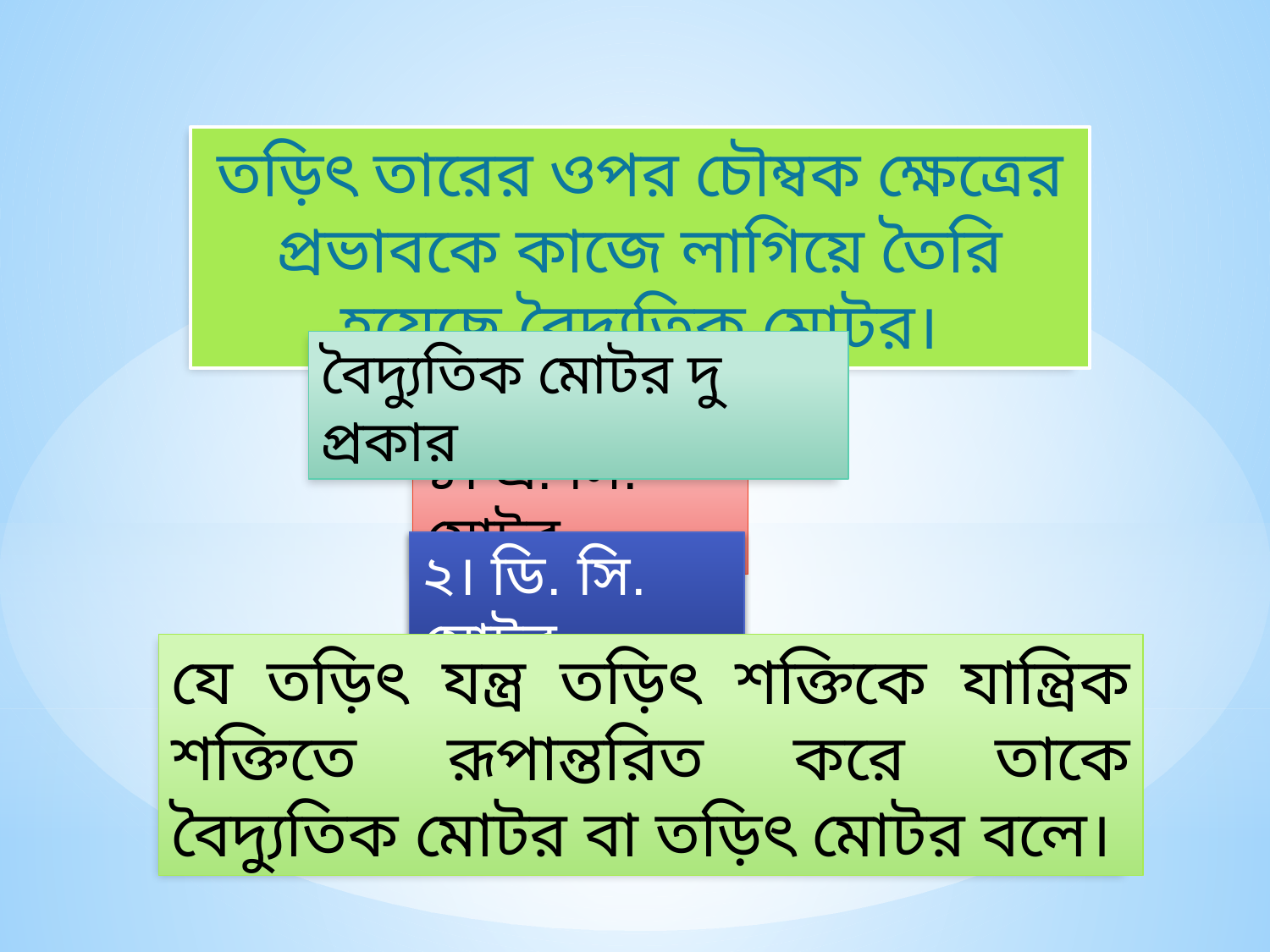

তড়িৎ তারের ওপর চৌম্বক ক্ষেত্রের প্রভাবকে কাজে লাগিয়ে তৈরি হয়েছে বৈদ্যুতিক মোটর।
বৈদ্যুতিক মোটর দু প্রকার
১। এ. সি. মোটর
২। ডি. সি. মোটর
যে তড়িৎ যন্ত্র তড়িৎ শক্তিকে যান্ত্রিক শক্তিতে রূপান্তরিত করে তাকে বৈদ্যুতিক মোটর বা তড়িৎ মোটর বলে।